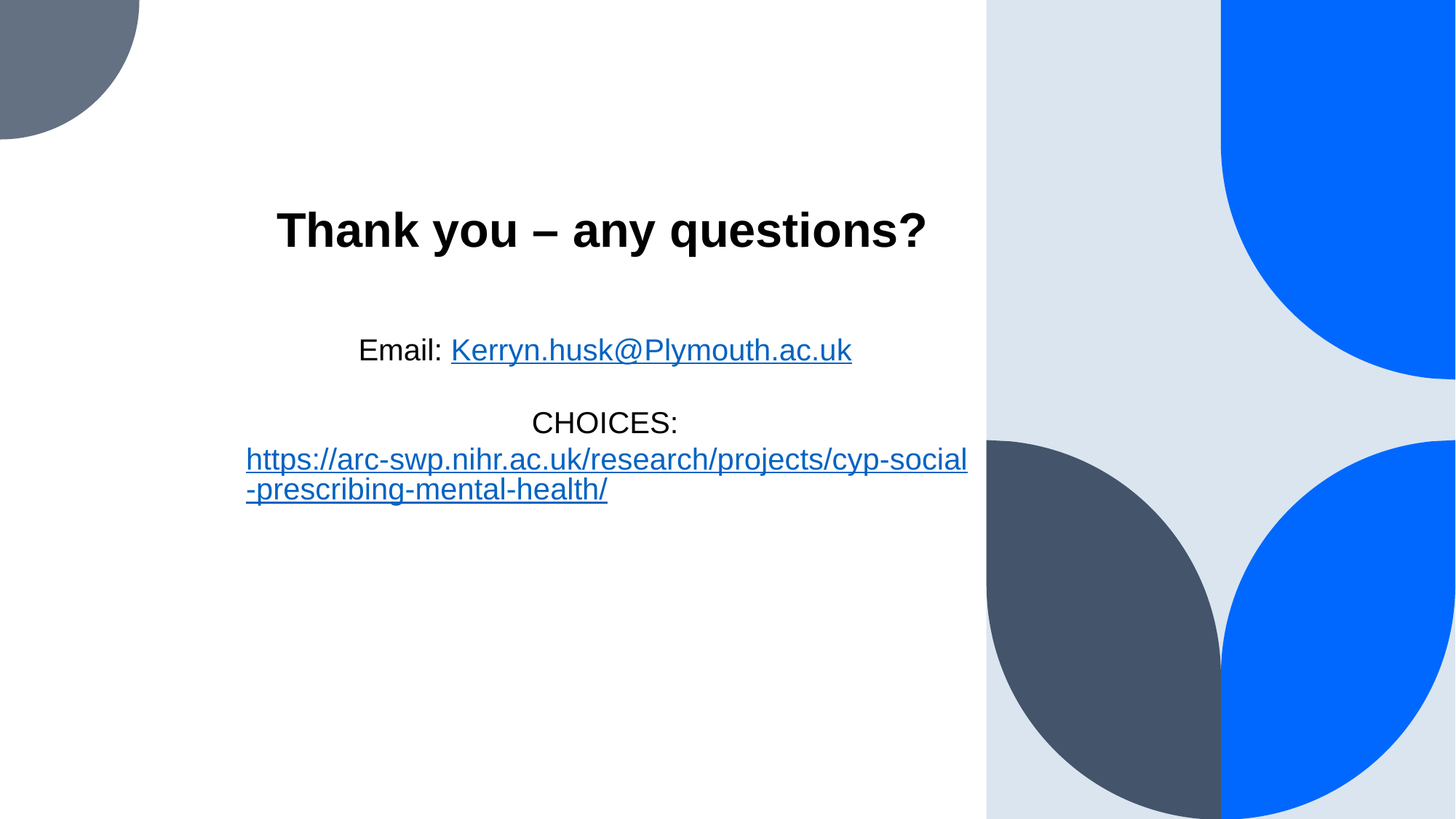

Thank you – any questions?
Email: Kerryn.husk@Plymouth.ac.uk
CHOICES:
https://arc-swp.nihr.ac.uk/research/projects/cyp-social-prescribing-mental-health/